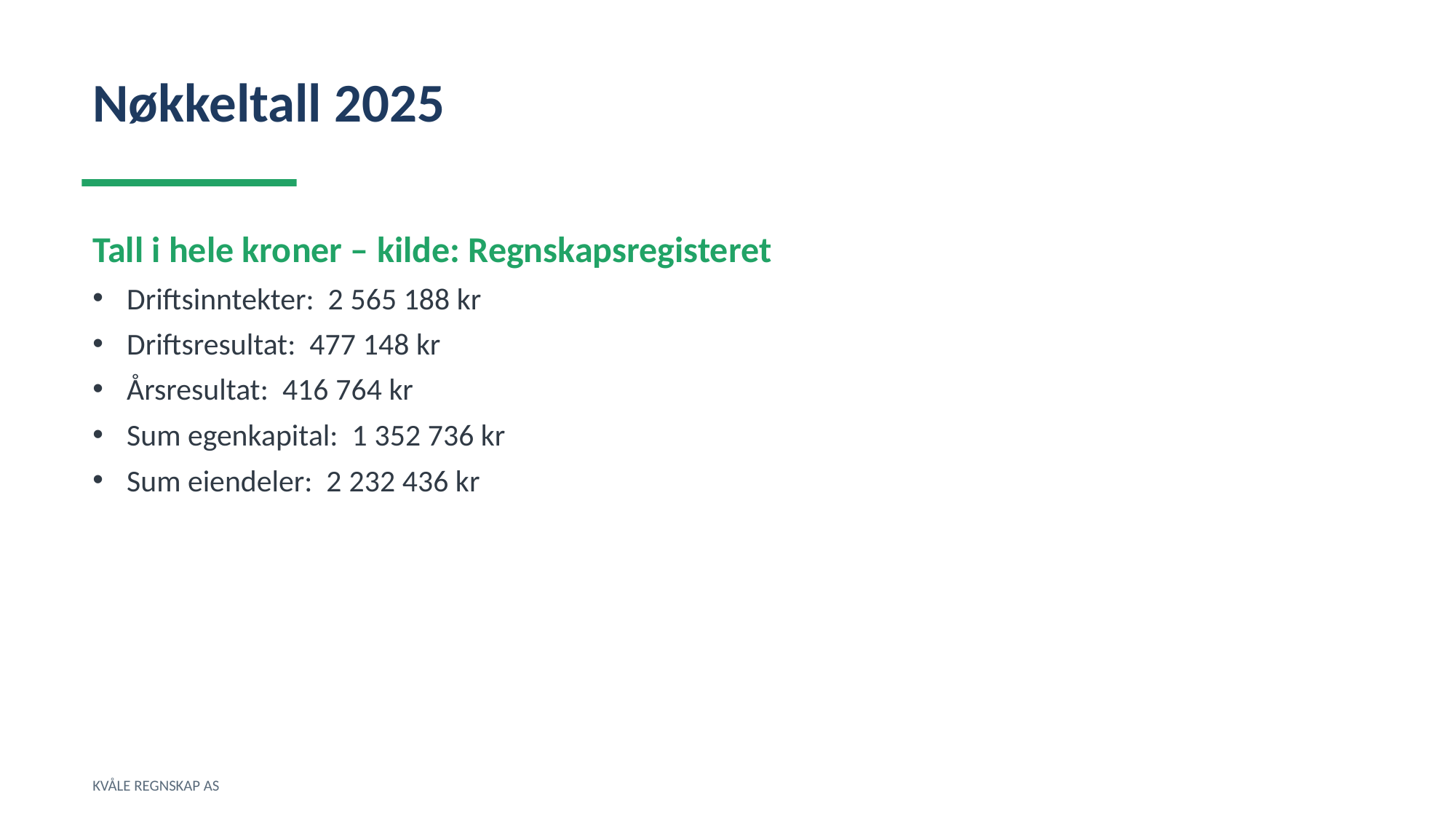

Nøkkeltall 2025

Tall i hele kroner – kilde: Regnskapsregisteret
Driftsinntekter:  2 565 188 kr
Driftsresultat:  477 148 kr
Årsresultat:  416 764 kr
Sum egenkapital:  1 352 736 kr
Sum eiendeler:  2 232 436 kr
KVÅLE REGNSKAP AS